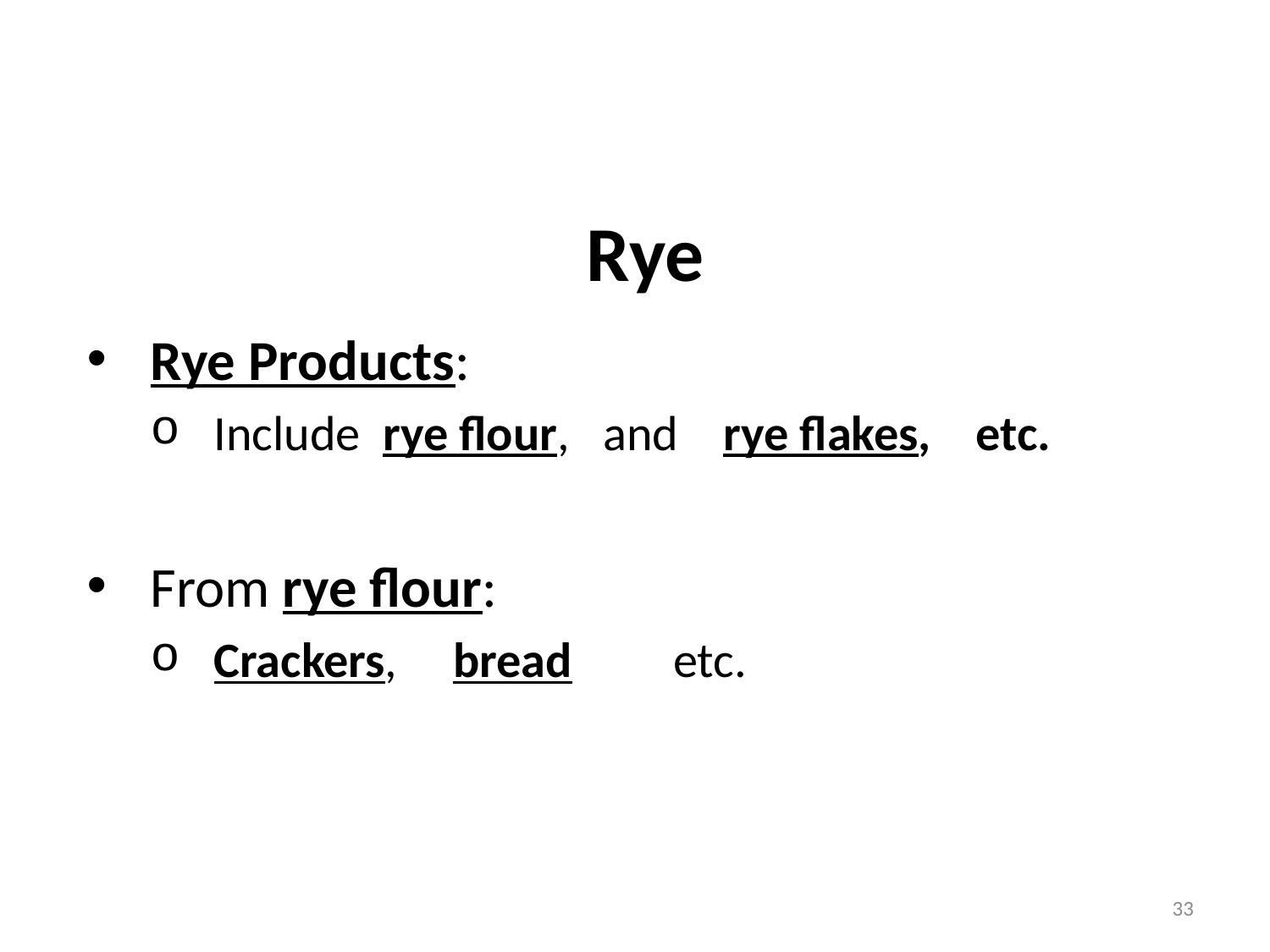

# Rye
Rye Products:
Include  rye flour,   and    rye flakes,    etc.

From rye flour:
Crackers,     bread         etc.

33